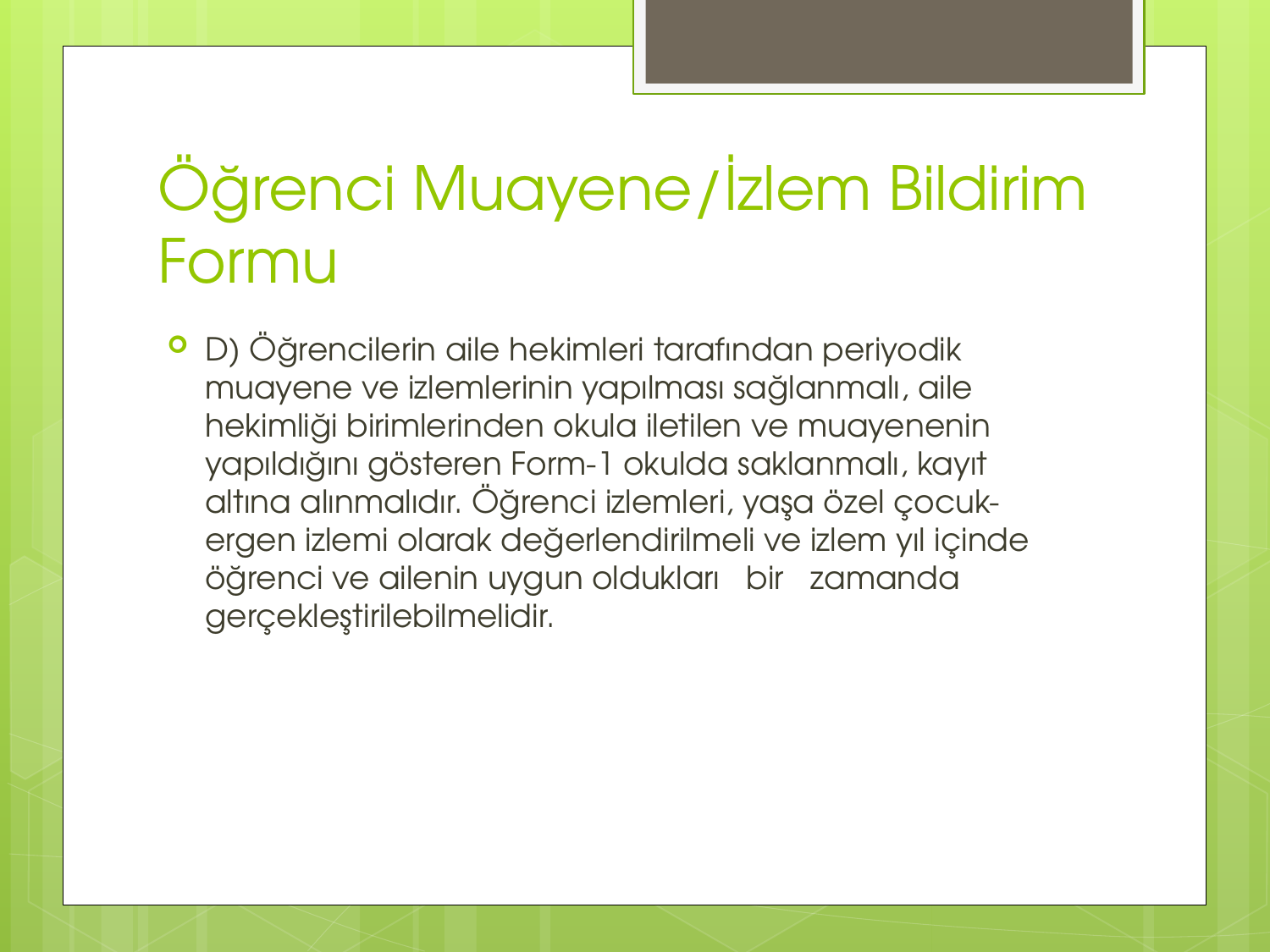

# Öğrenci Muayene/İzlem Bildirim Formu
D) Öğrencilerin aile hekimleri tarafından periyodik muayene ve izlemlerinin yapılması sağlanmalı, aile hekimliği birimlerinden okula iletilen ve muayenenin yapıldığını gösteren Form-1 okulda saklanmalı, kayıt altına alınmalıdır. Öğrenci izlemleri, yaşa özel çocuk- ergen izlemi olarak değerlendirilmeli ve izlem yıl içinde öğrenci ve ailenin uygun oldukları   bir   zamanda   gerçekleştirilebilmelidir.